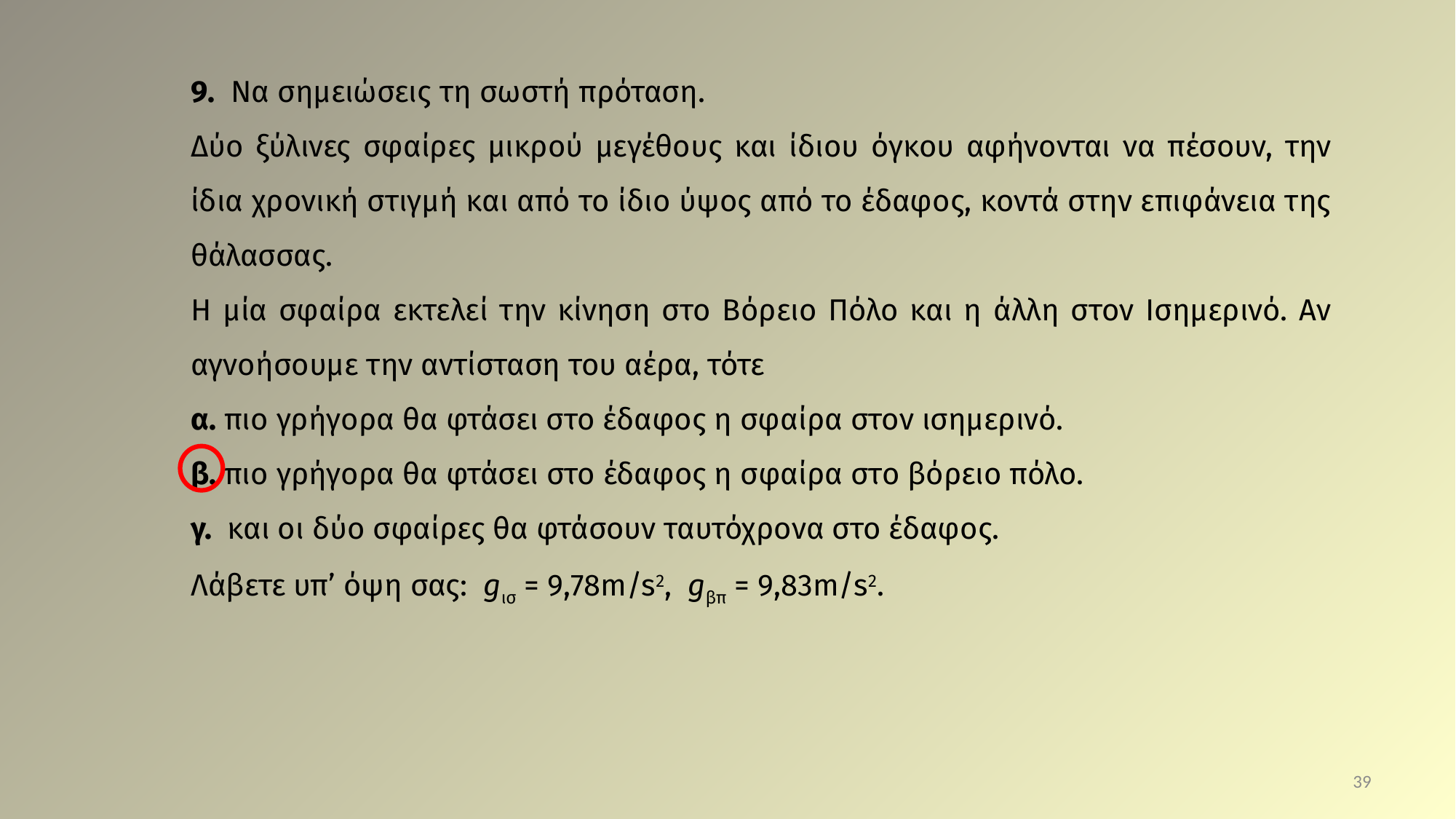

9.  Να σημειώσεις τη σωστή πρόταση.
Δύο ξύλινες σφαίρες μικρού μεγέθους και ίδιου όγκου αφήνονται να πέσουν, την ίδια χρονική στιγμή και από το ίδιο ύψος από το έδαφος, κοντά στην επιφάνεια της θάλασσας.
Η μία σφαίρα εκτελεί την κίνηση στο Βόρειο Πόλο και η άλλη στον Ισημερινό. Αν αγνοήσουμε την αντίσταση του αέρα, τότε
α. πιο γρήγορα θα φτάσει στο έδαφος η σφαίρα στον ισημερινό.
β. πιο γρήγορα θα φτάσει στο έδαφος η σφαίρα στο βόρειο πόλο.
γ.  και οι δύο σφαίρες θα φτάσουν ταυτόχρονα στο έδαφος.
Λάβετε υπ’ όψη σας:  gισ = 9,78m/s2,  gβπ = 9,83m/s2.

39